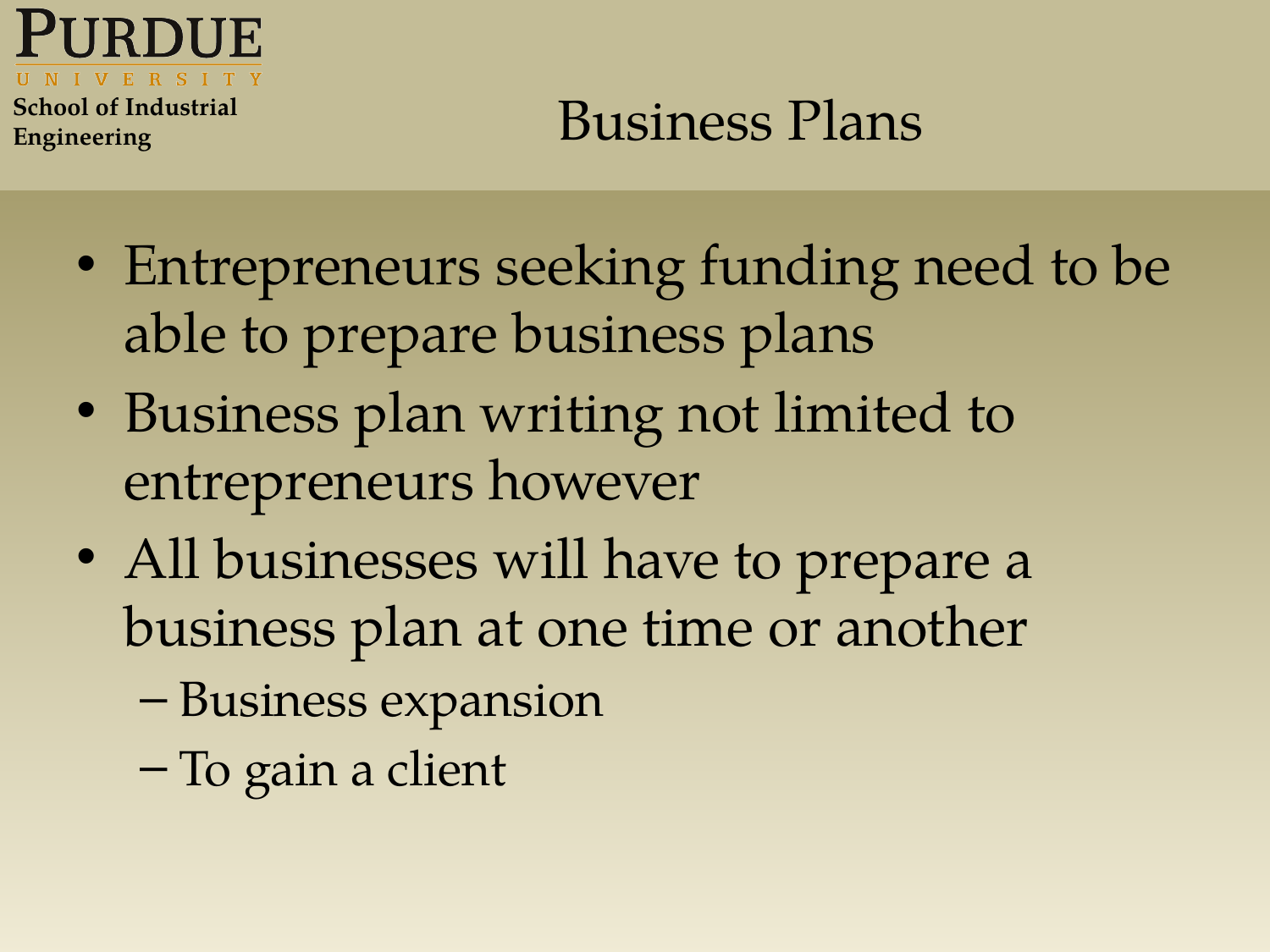

# Business Plans
Entrepreneurs seeking funding need to be able to prepare business plans
Business plan writing not limited to entrepreneurs however
All businesses will have to prepare a business plan at one time or another
Business expansion
To gain a client